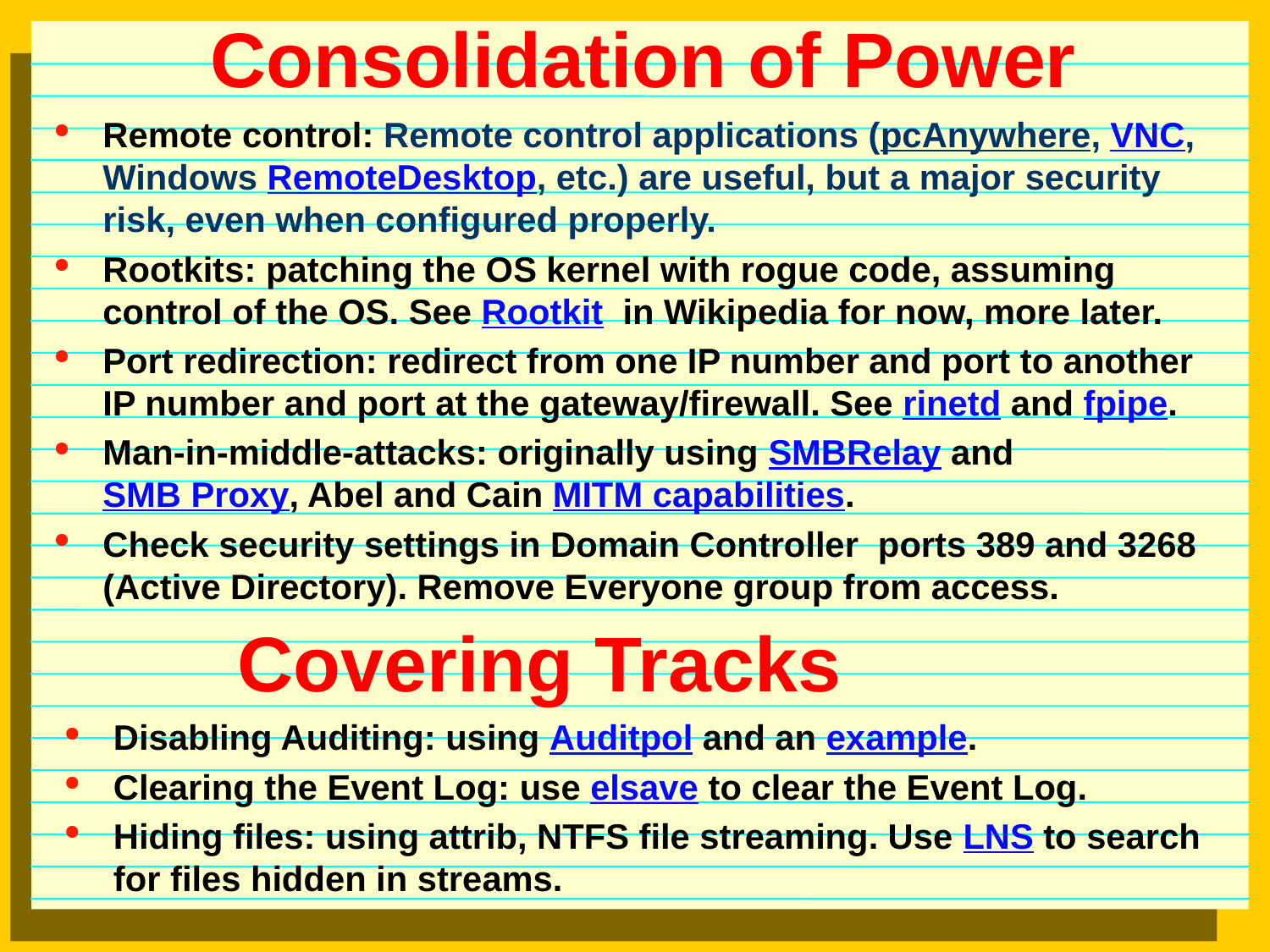

Consolidation of Power
Remote control: Remote control applications (pcAnywhere, VNC, Windows RemoteDesktop, etc.) are useful, but a major security risk, even when configured properly.
Rootkits: patching the OS kernel with rogue code, assuming control of the OS. See Rootkit  in Wikipedia for now, more later.
Port redirection: redirect from one IP number and port to another IP number and port at the gateway/firewall. See rinetd and fpipe.
Man-in-middle-attacks: originally using SMBRelay and SMB Proxy, Abel and Cain MITM capabilities.
Check security settings in Domain Controller  ports 389 and 3268 (Active Directory). Remove Everyone group from access.
# Covering Tracks
Disabling Auditing: using Auditpol and an example.
Clearing the Event Log: use elsave to clear the Event Log.
Hiding files: using attrib, NTFS file streaming. Use LNS to search for files hidden in streams.